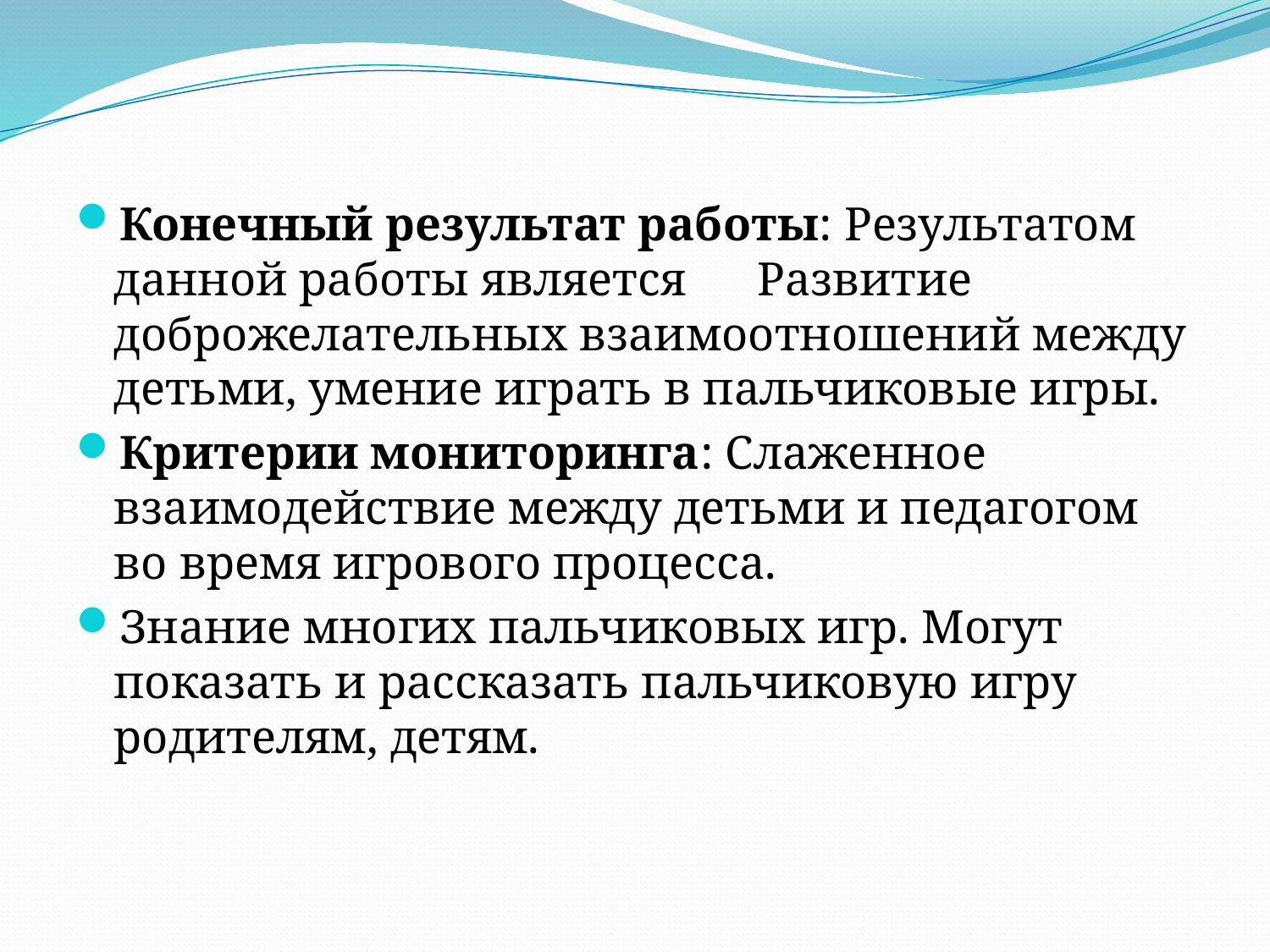

Конечный результат работы: Результатом данной работы является      Развитие доброжелательных взаимоотношений между детьми, умение играть в пальчиковые игры.
Критерии мониторинга: Слаженное взаимодействие между детьми и педагогом во время игрового процесса.
Знание многих пальчиковых игр. Могут показать и рассказать пальчиковую игру родителям, детям.